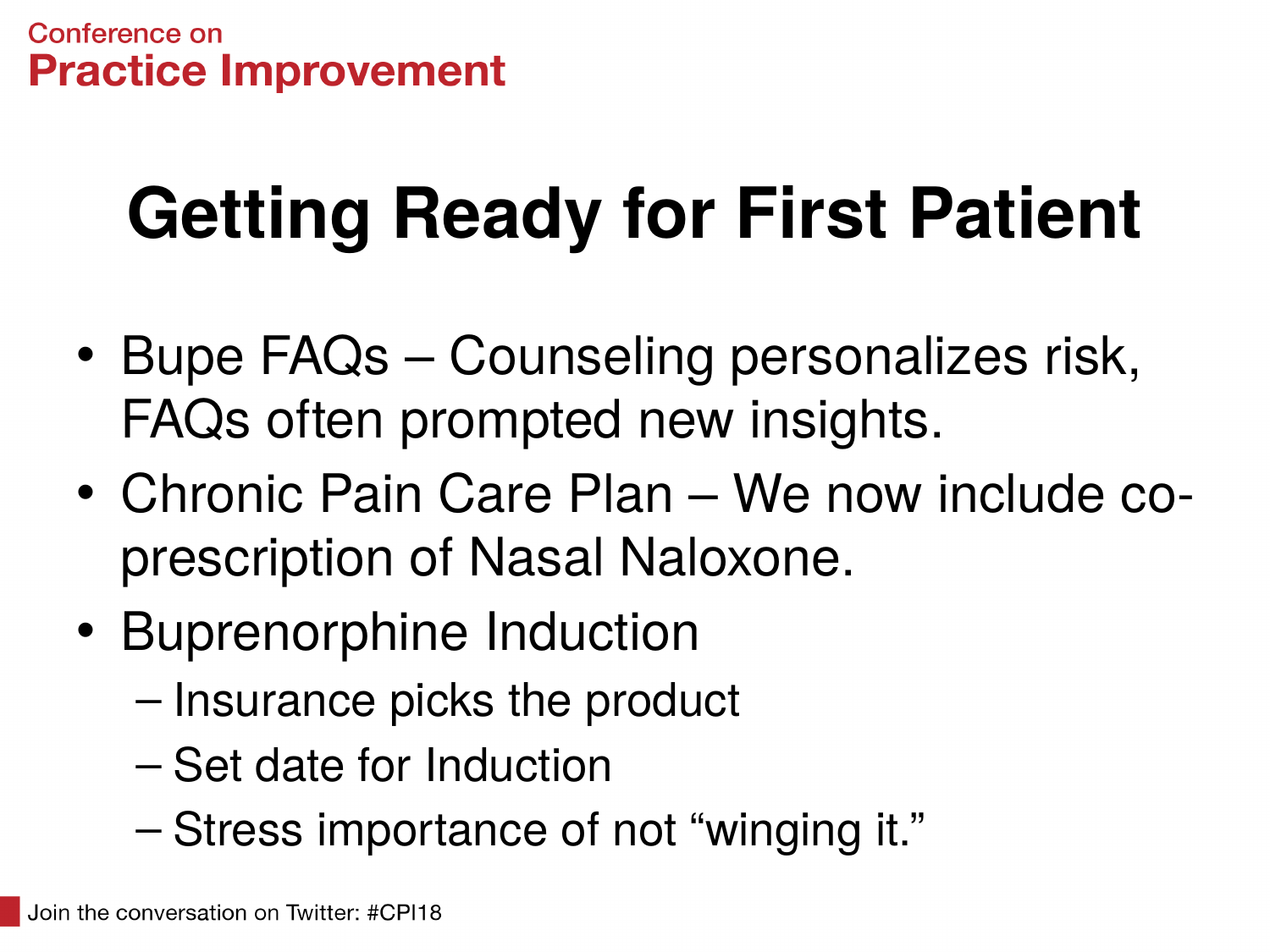

# Getting Ready for First Patient
Bupe FAQs – Counseling personalizes risk, FAQs often prompted new insights.
Chronic Pain Care Plan – We now include co-prescription of Nasal Naloxone.
Buprenorphine Induction
Insurance picks the product
Set date for Induction
Stress importance of not “winging it.”